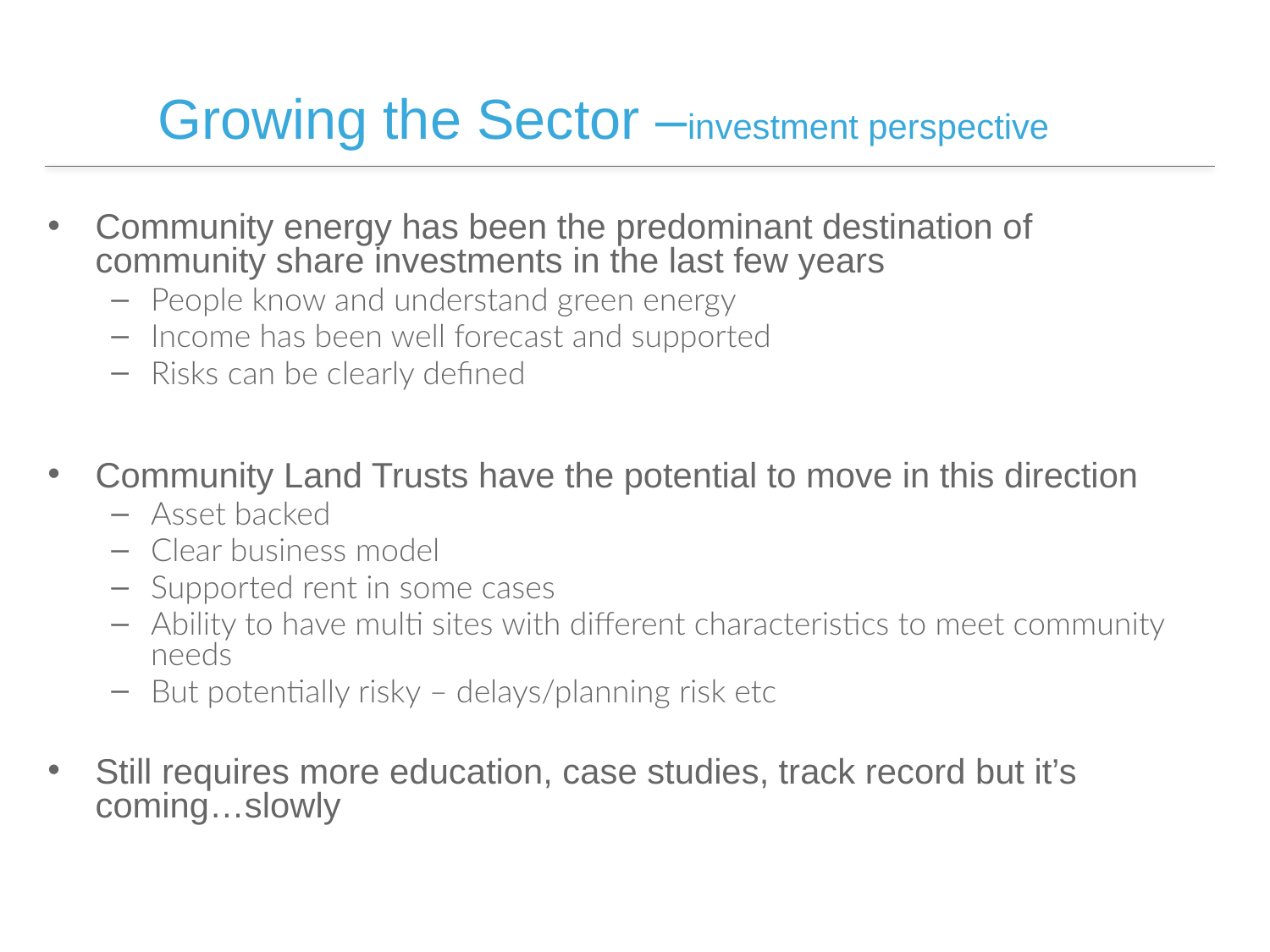

# Growing the Sector –investment perspective
Community energy has been the predominant destination of community share investments in the last few years
People know and understand green energy
Income has been well forecast and supported
Risks can be clearly defined

Community Land Trusts have the potential to move in this direction
Asset backed
Clear business model
Supported rent in some cases
Ability to have multi sites with different characteristics to meet community needs
But potentially risky – delays/planning risk etc

Still requires more education, case studies, track record but it’s coming…slowly